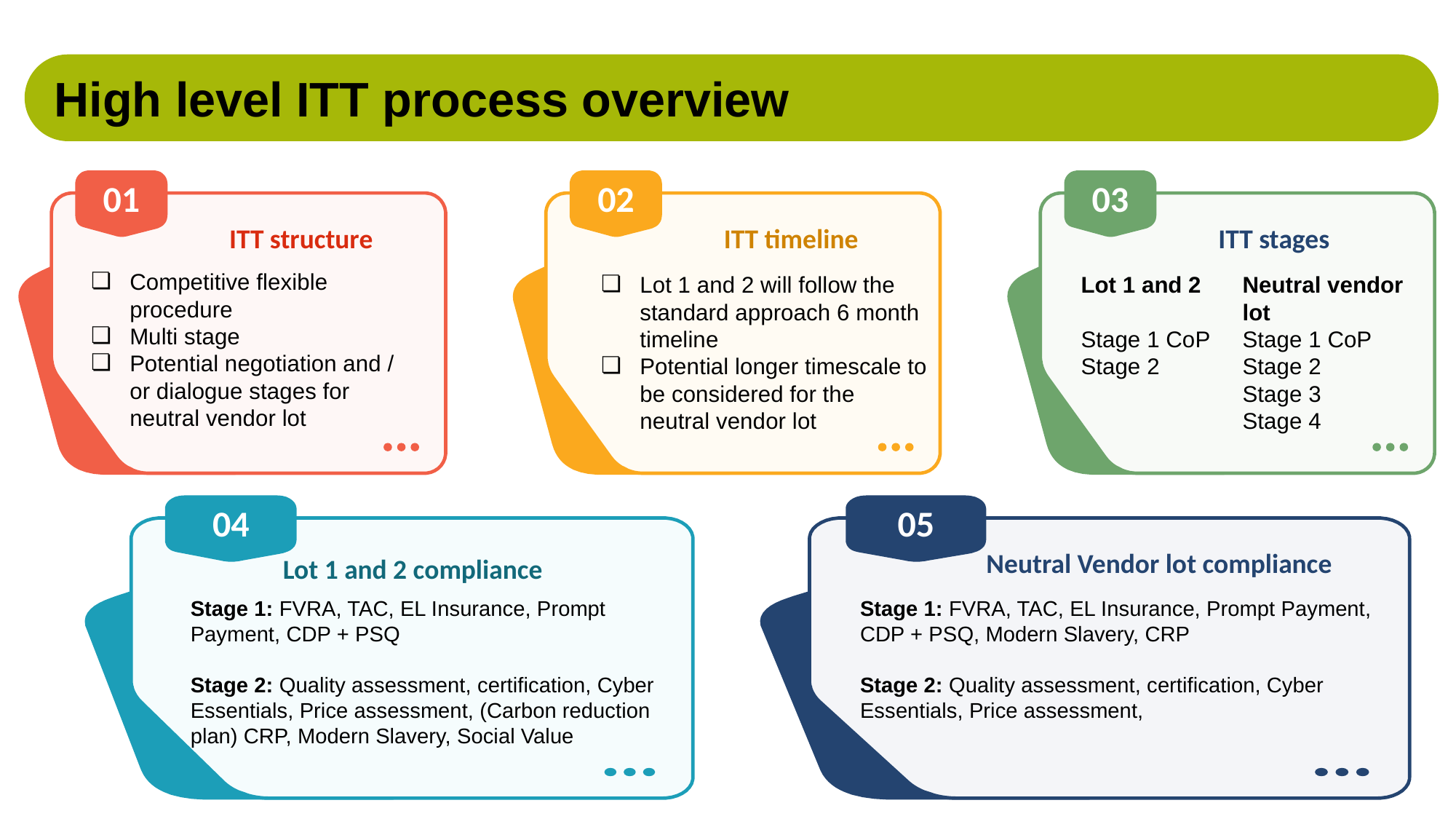

High level ITT process overview
02
01

ITT structure
Competitive flexible procedure
Multi stage
Potential negotiation and / or dialogue stages for neutral vendor lot

03

ITT stages

ITT timeline

Lot 1 and 2 will follow the standard approach 6 month timeline
Potential longer timescale to be considered for the neutral vendor lot
Lot 1 and 2

Stage 1 CoP
Stage 2
Neutral vendor lot
Stage 1 CoP
Stage 2
Stage 3
Stage 4
04

Lot 1 and 2 compliance

05

Neutral Vendor lot compliance

Stage 1: FVRA, TAC, EL Insurance, Prompt Payment, CDP + PSQ

Stage 2: Quality assessment, certification, Cyber Essentials, Price assessment, (Carbon reduction plan) CRP, Modern Slavery, Social Value
Stage 1: FVRA, TAC, EL Insurance, Prompt Payment, CDP + PSQ, Modern Slavery, CRP

Stage 2: Quality assessment, certification, Cyber Essentials, Price assessment,